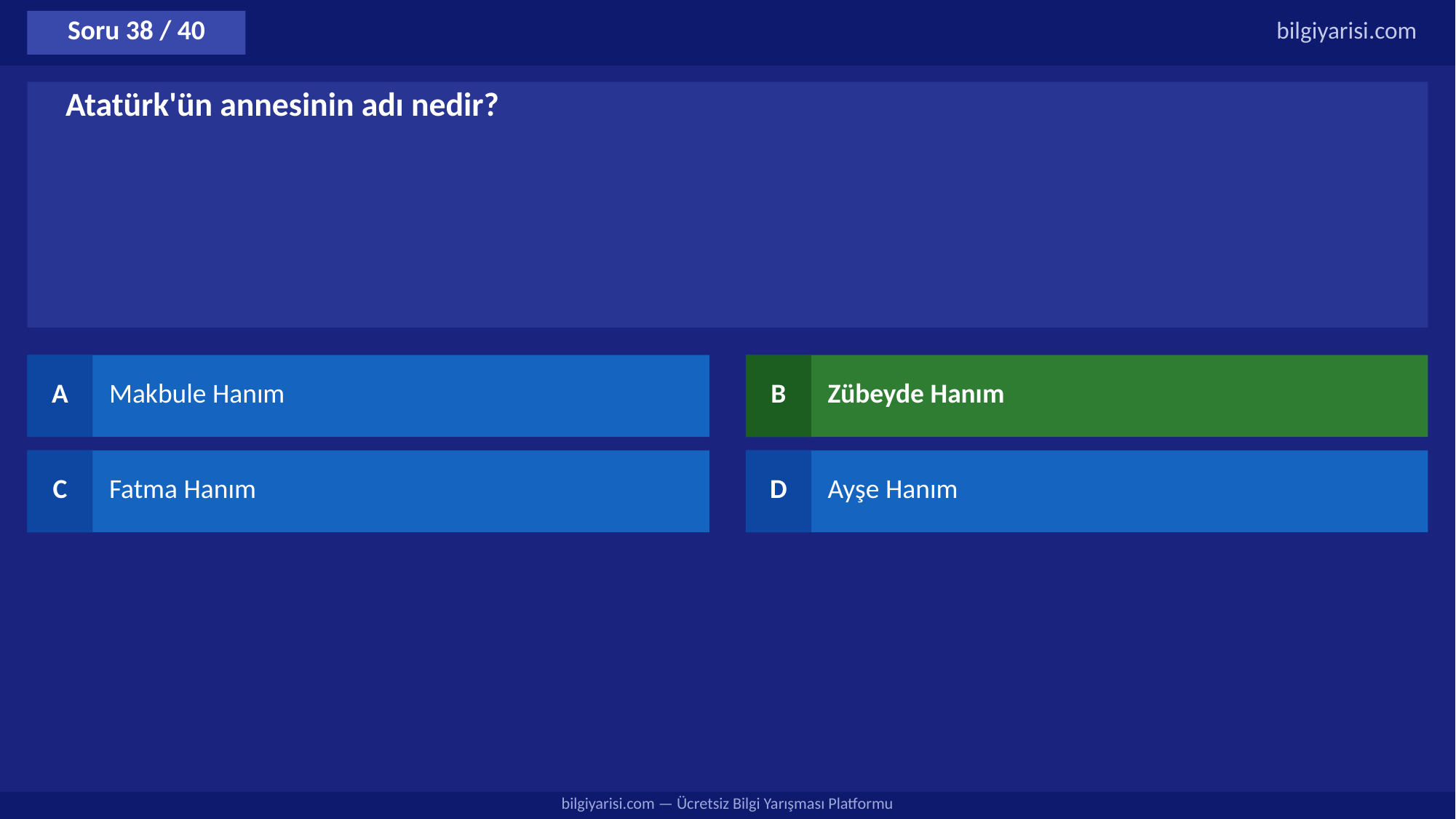

Soru 38 / 40
bilgiyarisi.com

Atatürk'ün annesinin adı nedir?

A
Makbule Hanım

B
Zübeyde Hanım

C
Fatma Hanım

D
Ayşe Hanım
bilgiyarisi.com — Ücretsiz Bilgi Yarışması Platformu